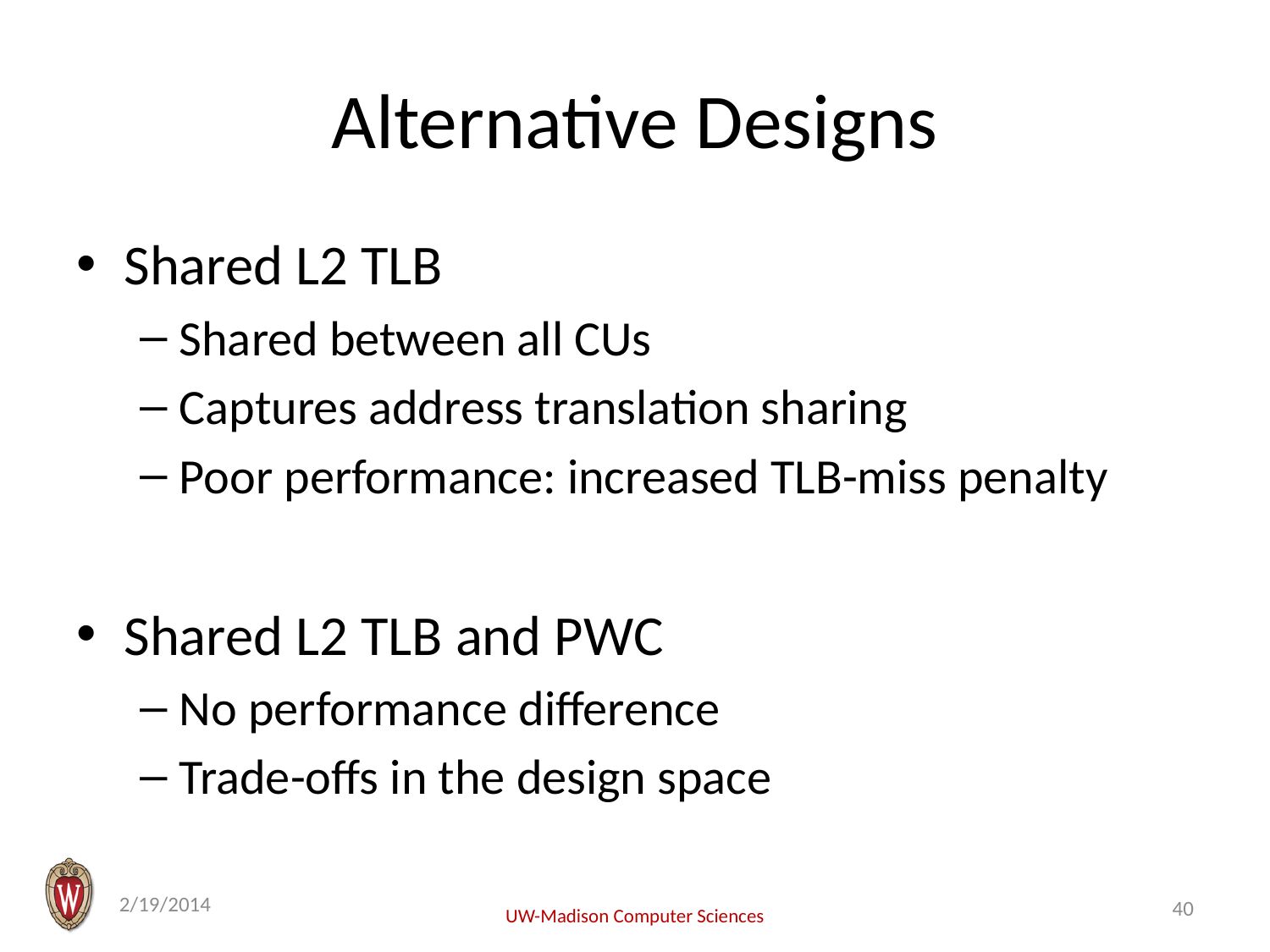

# Alternative Designs
Shared L2 TLB
Shared between all CUs
Captures address translation sharing
Poor performance: increased TLB-miss penalty

Shared L2 TLB and PWC
No performance difference
Trade-offs in the design space

2/19/2014
40
UW-Madison Computer Sciences